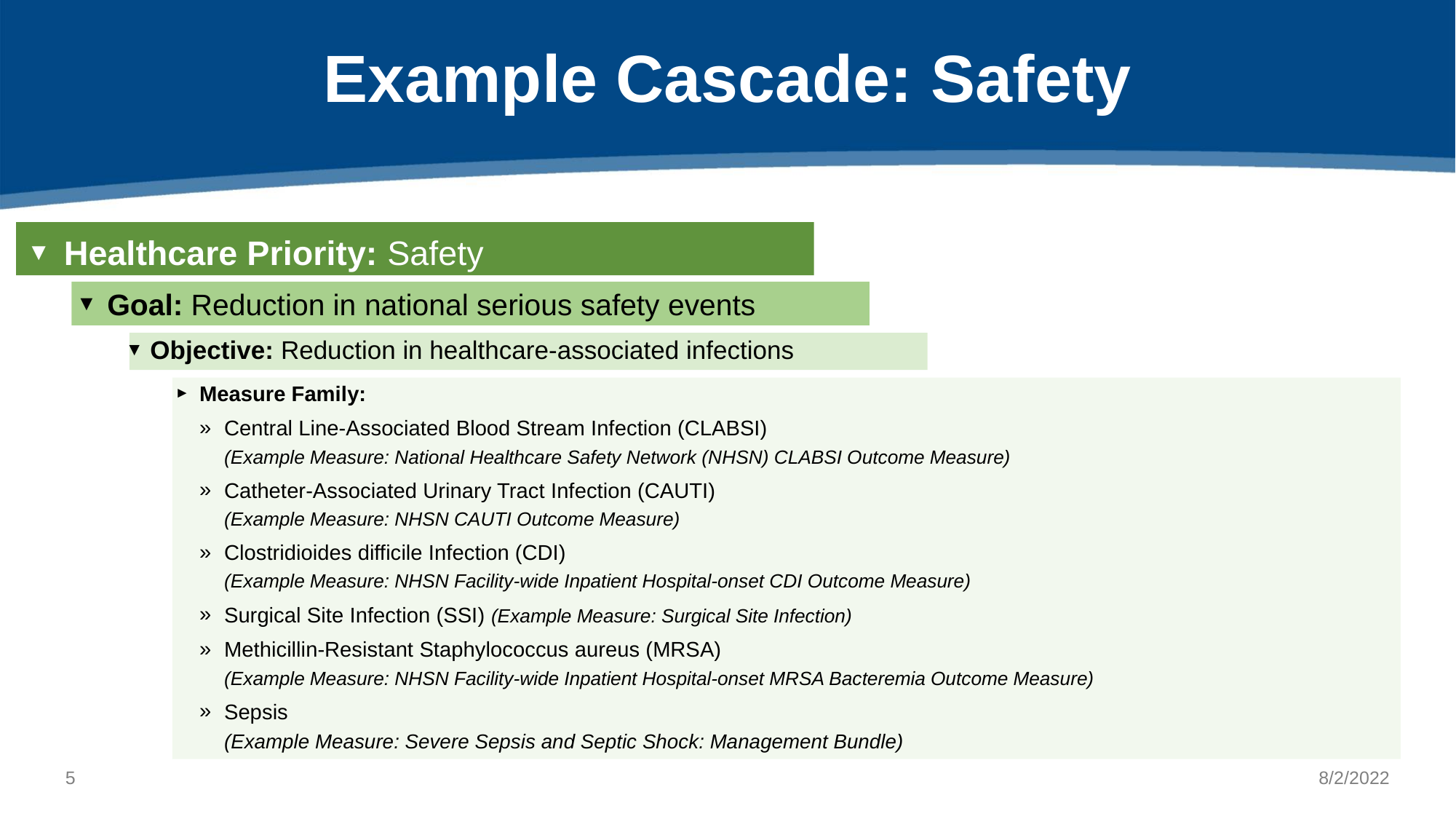

# Example Cascade: Safety
Healthcare Priority: Safety
Goal: Reduction in national serious safety events
Objective: Reduction in healthcare-associated infections
Measure Family:
Central Line-Associated Blood Stream Infection (CLABSI)
(Example Measure: National Healthcare Safety Network (NHSN) CLABSI Outcome Measure)
Catheter-Associated Urinary Tract Infection (CAUTI)
(Example Measure: NHSN CAUTI Outcome Measure)
Clostridioides difficile Infection (CDI)
(Example Measure: NHSN Facility-wide Inpatient Hospital-onset CDI Outcome Measure)
Surgical Site Infection (SSI) (Example Measure: Surgical Site Infection)
Methicillin-Resistant Staphylococcus aureus (MRSA)
(Example Measure: NHSN Facility-wide Inpatient Hospital-onset MRSA Bacteremia Outcome Measure)
Sepsis
(Example Measure: Severe Sepsis and Septic Shock: Management Bundle)

5
8/2/2022